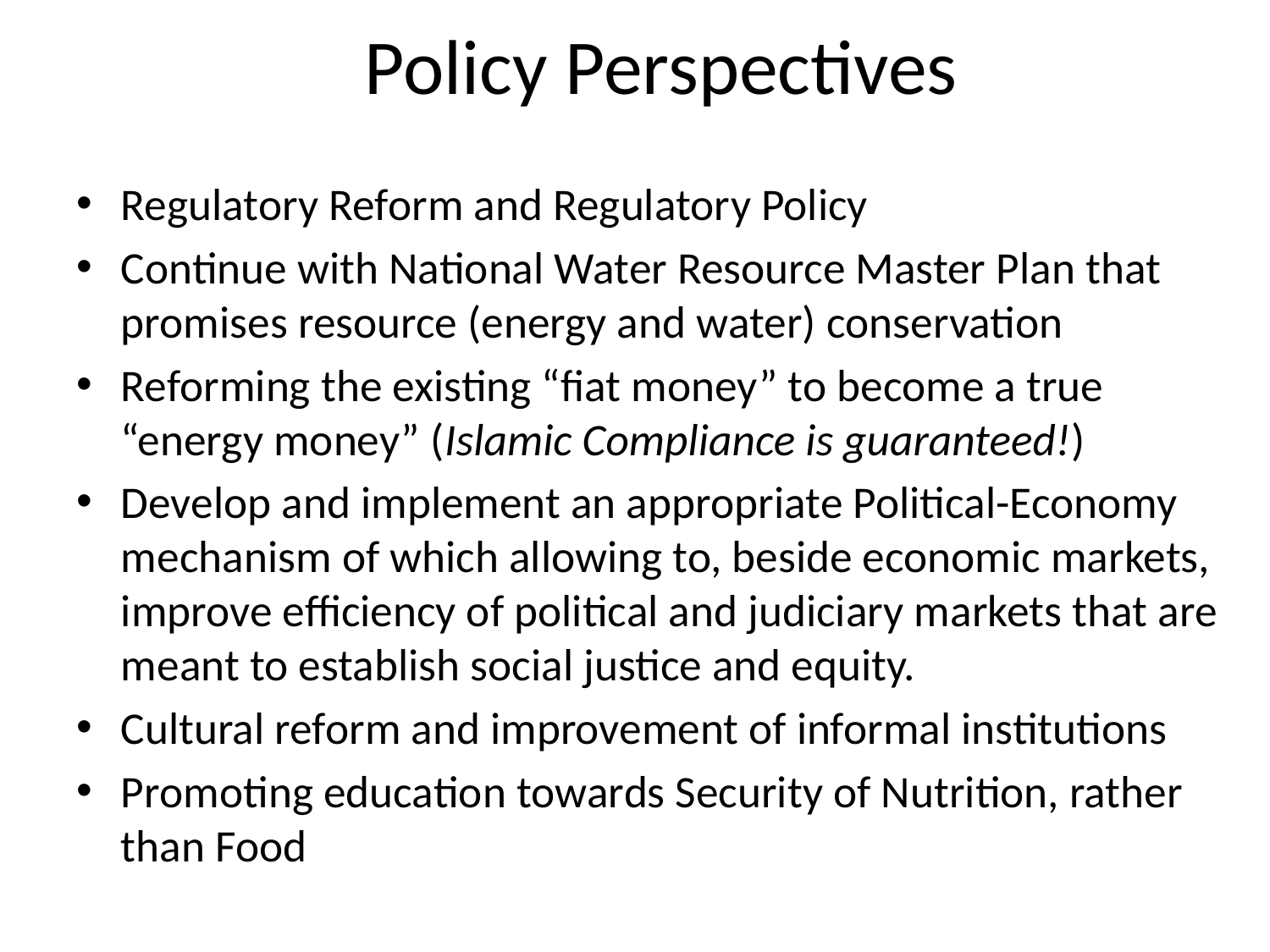

# Policy Perspectives
Regulatory Reform and Regulatory Policy
Continue with National Water Resource Master Plan that promises resource (energy and water) conservation
Reforming the existing “fiat money” to become a true “energy money” (Islamic Compliance is guaranteed!)
Develop and implement an appropriate Political-Economy mechanism of which allowing to, beside economic markets, improve efficiency of political and judiciary markets that are meant to establish social justice and equity.
Cultural reform and improvement of informal institutions
Promoting education towards Security of Nutrition, rather than Food